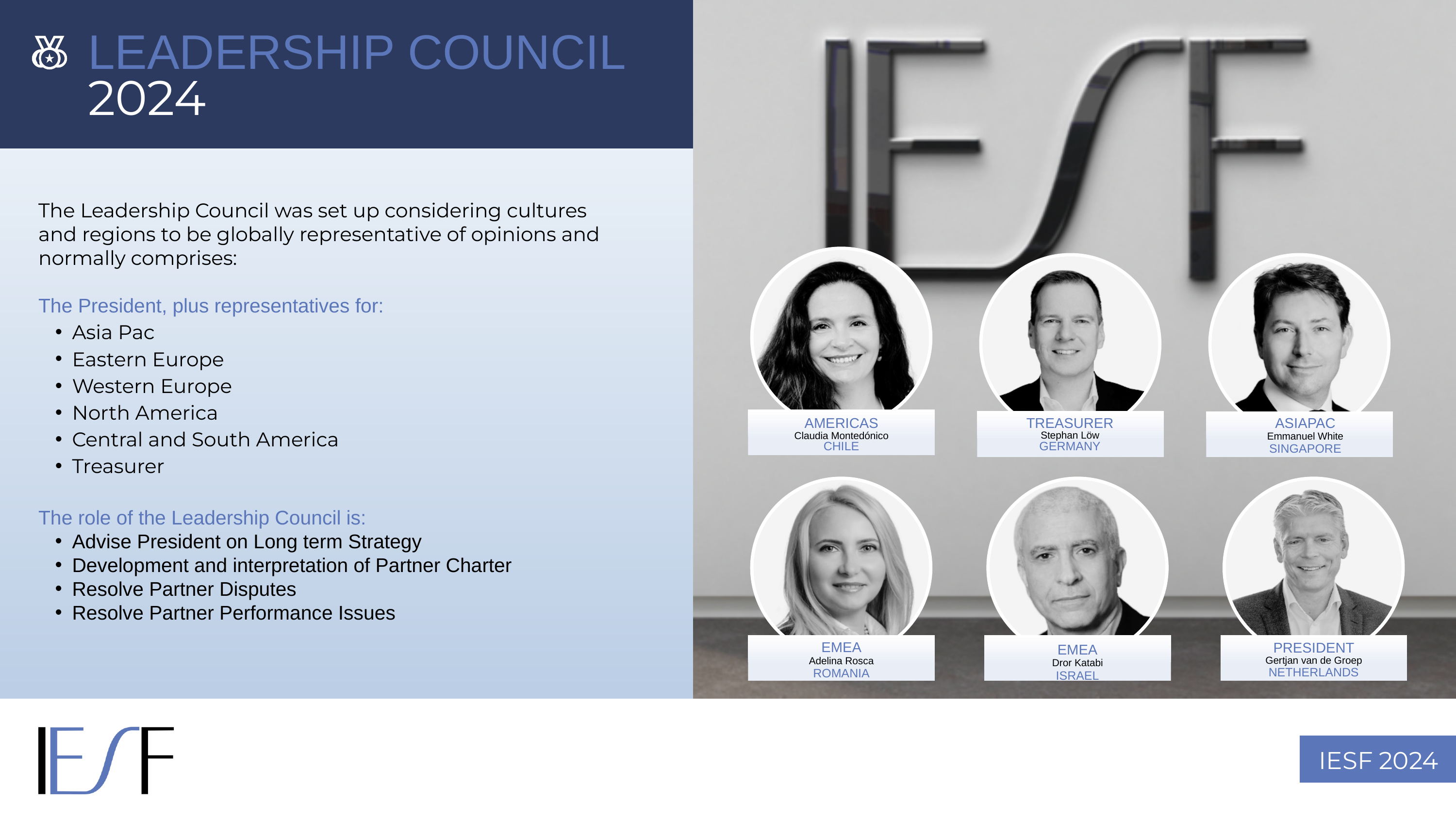

LEADERSHIP COUNCIL
2024
The Leadership Council was set up considering cultures and regions to be globally representative of opinions and normally comprises:

The President, plus representatives for:
Asia Pac
Eastern Europe
Western Europe
North America
Central and South America
Treasurer

ASIAPAC
Emmanuel White
SINGAPORE
TREASURER
Stephan Löw
GERMANY
AMERICAS
Claudia Montedónico
CHILE

The role of the Leadership Council is:
Advise President on Long term Strategy
Development and interpretation of Partner Charter
Resolve Partner Disputes
Resolve Partner Performance Issues

EMEA
Adelina Rosca
ROMANIA
PRESIDENT
Gertjan van de Groep
NETHERLANDS
EMEA
Dror Katabi
ISRAEL

IESF 2024